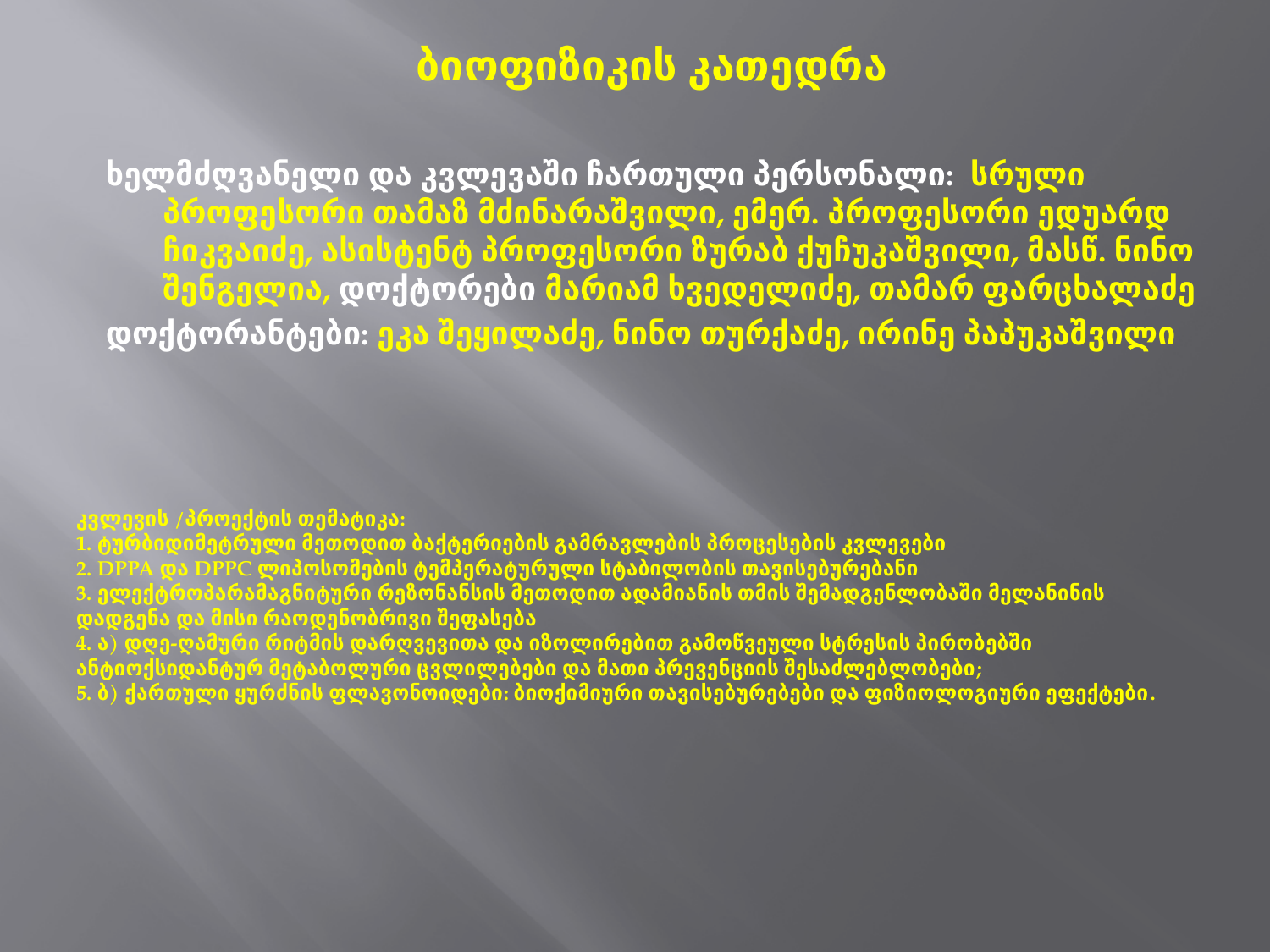

ბიოფიზიკის კათედრა

ხელმძღვანელი და კვლევაში ჩართული პერსონალი:  სრული  პროფესორი თამაზ მძინარაშვილი, ემერ. პროფესორი ედუარდ ჩიკვაიძე, ასისტენტ პროფესორი ზურაბ ქუჩუკაშვილი, მასწ. ნინო შენგელია, დოქტორები მარიამ ხვედელიძე, თამარ ფარცხალაძე
დოქტორანტები: ეკა შეყილაძე, ნინო თურქაძე, ირინე პაპუკაშვილი

# კვლევის /პროექტის თემატიკა: 1. ტურბიდიმეტრული მეთოდით ბაქტერიების გამრავლების პროცესების კვლევები 2. DPPA და DPPC ლიპოსომების ტემპერატურული სტაბილობის თავისებურებანი 3. ელექტროპარამაგნიტური რეზონანსის მეთოდით ადამიანის თმის შემადგენლობაში მელანინის დადგენა და მისი რაოდენობრივი შეფასება 4. ა) დღე-ღამური რიტმის დარღვევითა და იზოლირებით გამოწვეული სტრესის პირობებში ანტიოქსიდანტურ მეტაბოლური ცვლილებები და მათი პრევენციის შესაძლებლობები; 5. ბ) ქართული ყურძნის ფლავონოიდები: ბიოქიმიური თავისებურებები და ფიზიოლოგიური ეფექტები.